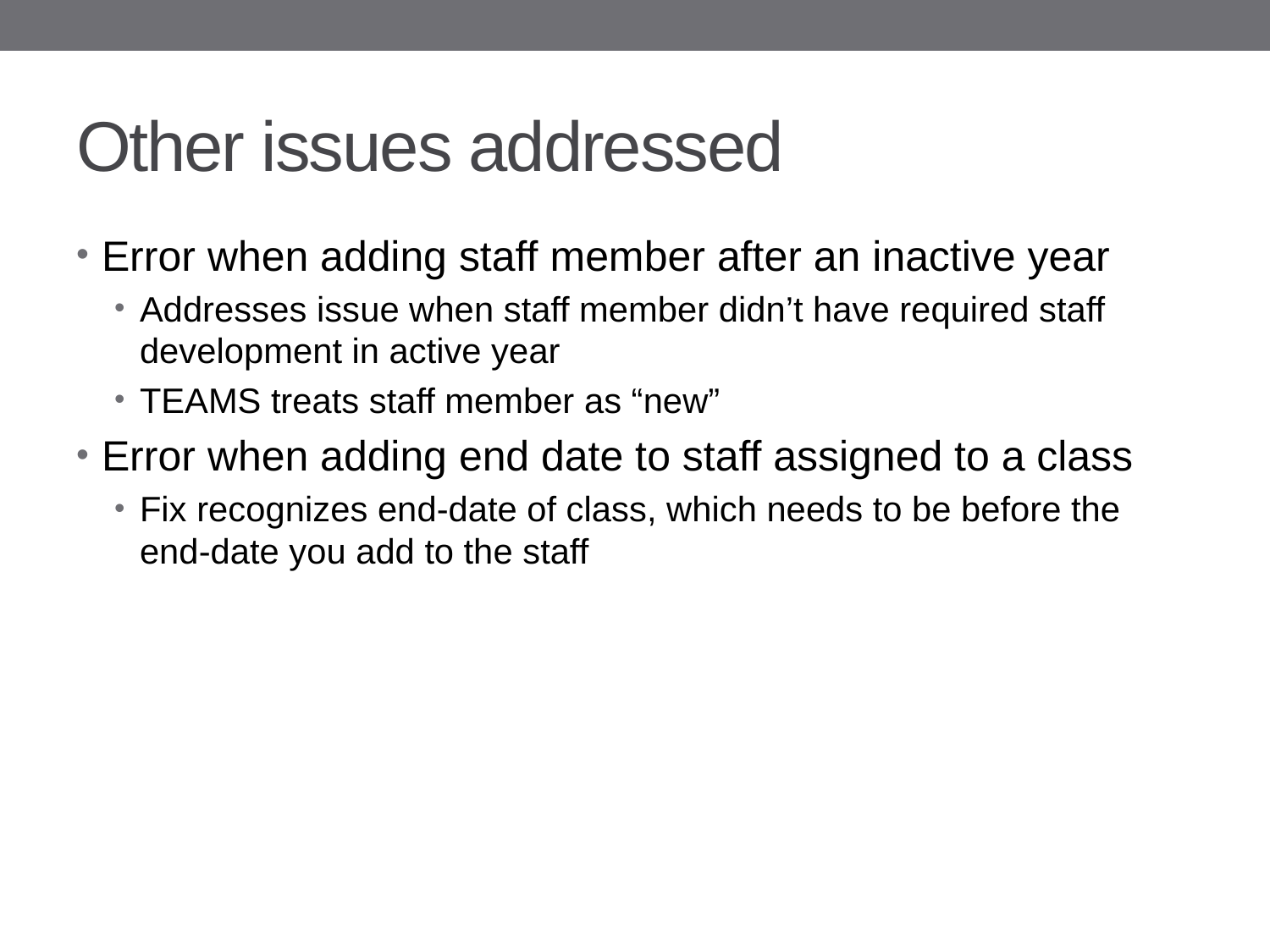

# Other issues addressed
Error when adding staff member after an inactive year
Addresses issue when staff member didn’t have required staff development in active year
TEAMS treats staff member as “new”
Error when adding end date to staff assigned to a class
Fix recognizes end-date of class, which needs to be before the end-date you add to the staff